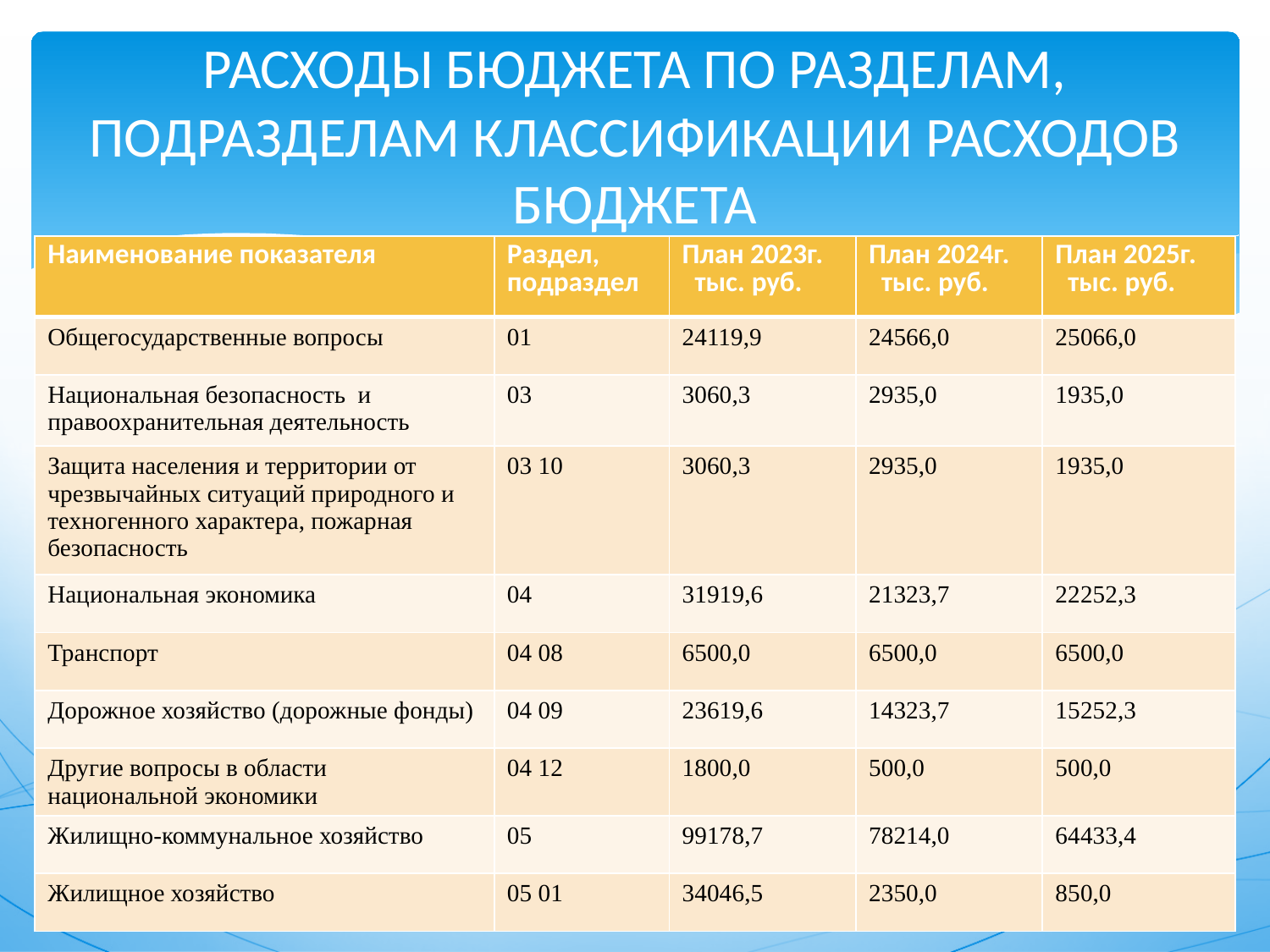

# РАСХОДЫ БЮДЖЕТА ПО РАЗДЕЛАМ, ПОДРАЗДЕЛАМ КЛАССИФИКАЦИИ РАСХОДОВ БЮДЖЕТА
| Наименование показателя | Раздел, подраздел | План 2023г. тыс. руб. | План 2024г. тыс. руб. | План 2025г. тыс. руб. |
| --- | --- | --- | --- | --- |
| Общегосударственные вопросы | 01 | 24119,9 | 24566,0 | 25066,0 |
| Национальная безопасность и правоохранительная деятельность | 03 | 3060,3 | 2935,0 | 1935,0 |
| Защита населения и территории от чрезвычайных ситуаций природного и техногенного характера, пожарная безопасность | 03 10 | 3060,3 | 2935,0 | 1935,0 |
| Национальная экономика | 04 | 31919,6 | 21323,7 | 22252,3 |
| Транспорт | 04 08 | 6500,0 | 6500,0 | 6500,0 |
| Дорожное хозяйство (дорожные фонды) | 04 09 | 23619,6 | 14323,7 | 15252,3 |
| Другие вопросы в области национальной экономики | 04 12 | 1800,0 | 500,0 | 500,0 |
| Жилищно-коммунальное хозяйство | 05 | 99178,7 | 78214,0 | 64433,4 |
| Жилищное хозяйство | 05 01 | 34046,5 | 2350,0 | 850,0 |